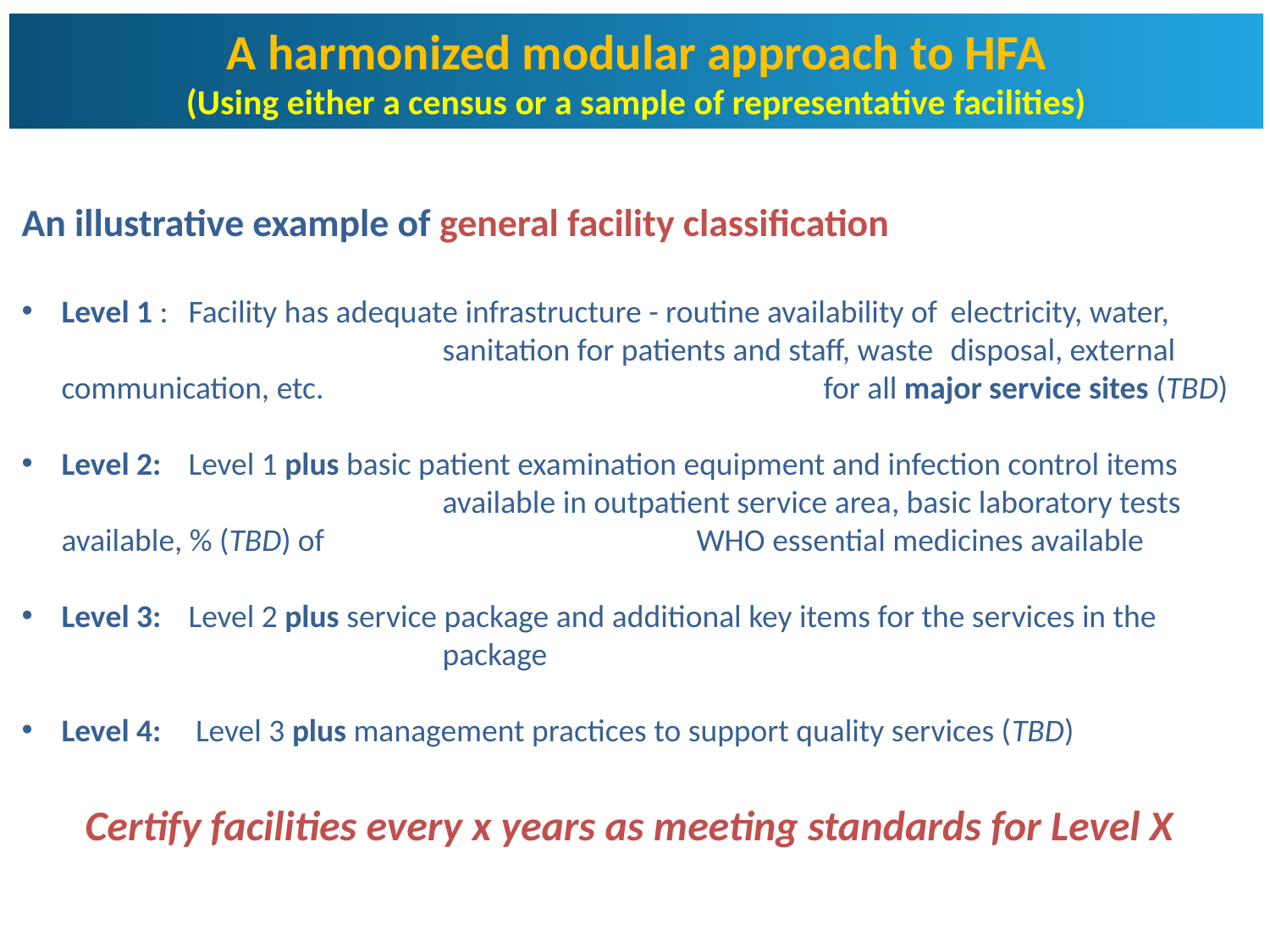

A harmonized modular approach to HFA
(Using either a census or a sample of representative facilities)
An illustrative example of general facility classification

Level 1 :  	Facility has adequate infrastructure - routine availability of 	electricity, water, 				sanitation for patients and staff, waste 	disposal, external communication, etc. 				for all major service sites (TBD)

Level 2: 	Level 1 plus basic patient examination equipment and infection control items 				available in outpatient service area, basic laboratory tests available, % (TBD) of 			WHO essential medicines available

Level 3: 	Level 2 plus service package and additional key items for the services in the 				package

Level 4: 	 Level 3 plus management practices to support quality services (TBD)

Certify facilities every x years as meeting standards for Level X